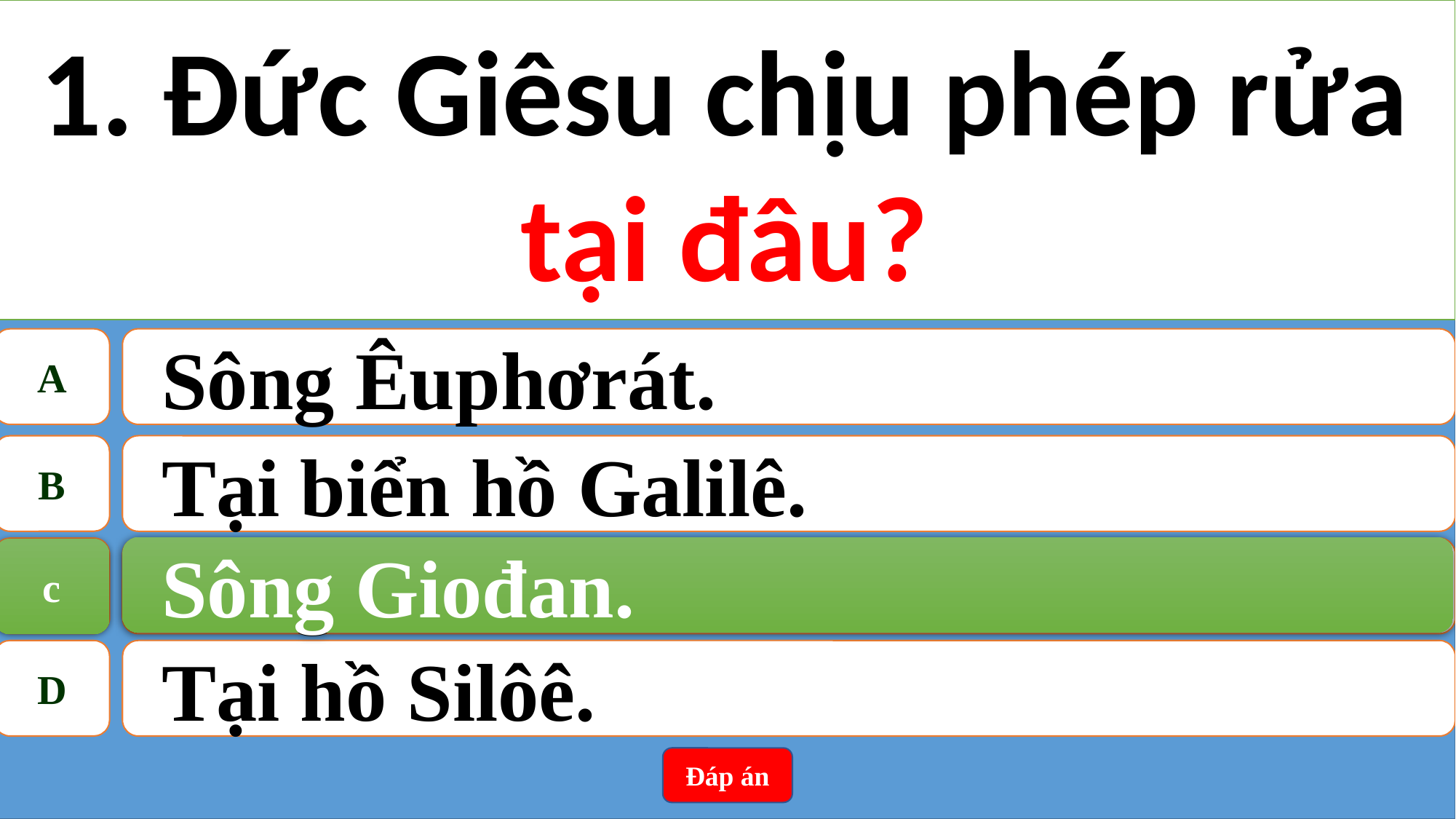

1. Đức Giêsu chịu phép rửa tại đâu?
A
Sông Êuphơrát.
B
Tại biển hồ Galilê.
Sông Giođan.
c
C
Sông Giođan.
D
Tại hồ Silôê.
Đáp án